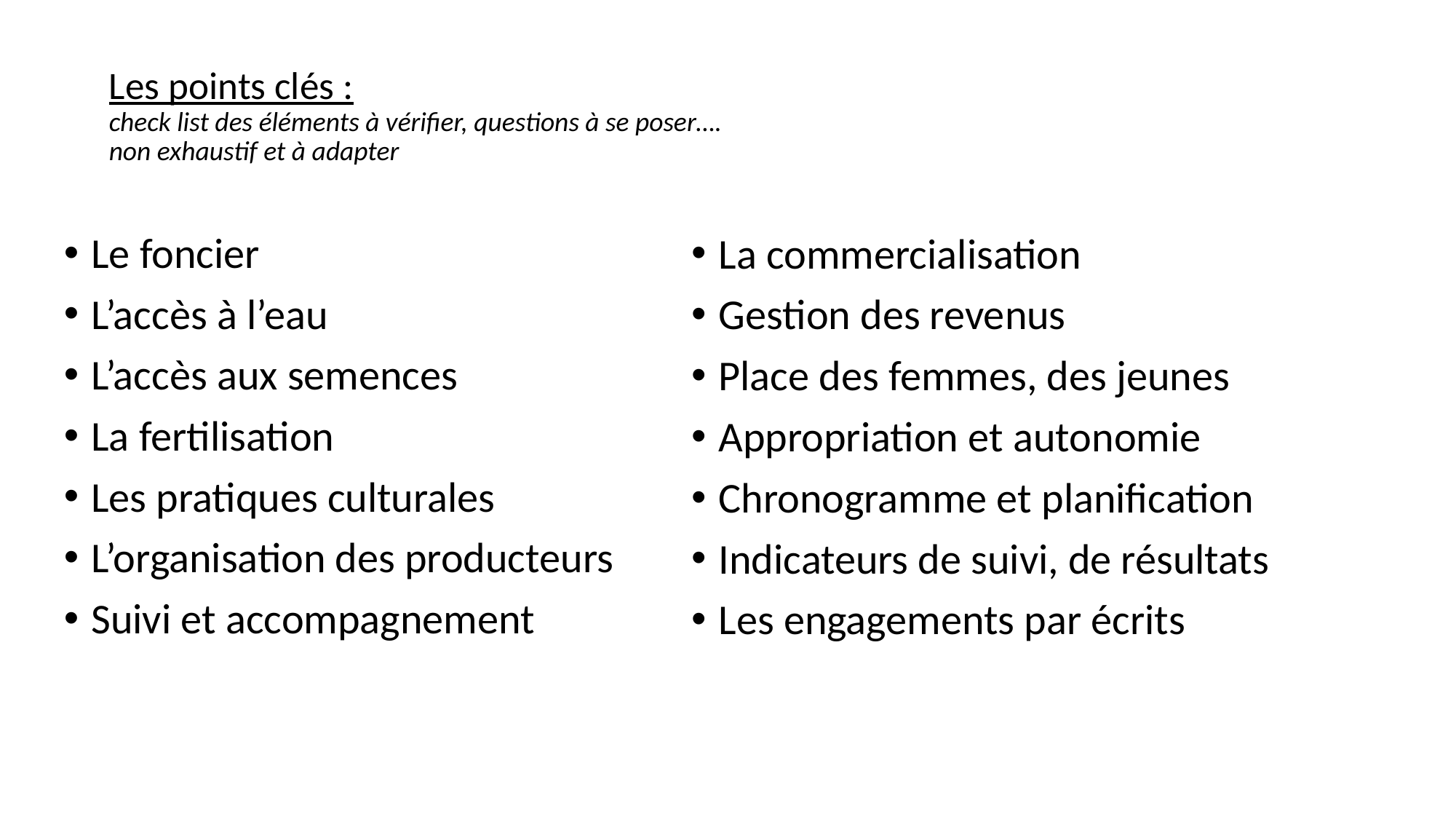

# Les points clés : check list des éléments à vérifier, questions à se poser…. non exhaustif et à adapter
Le foncier
L’accès à l’eau
L’accès aux semences
La fertilisation
Les pratiques culturales
L’organisation des producteurs
Suivi et accompagnement

La commercialisation
Gestion des revenus
Place des femmes, des jeunes
Appropriation et autonomie
Chronogramme et planification
Indicateurs de suivi, de résultats
Les engagements par écrits